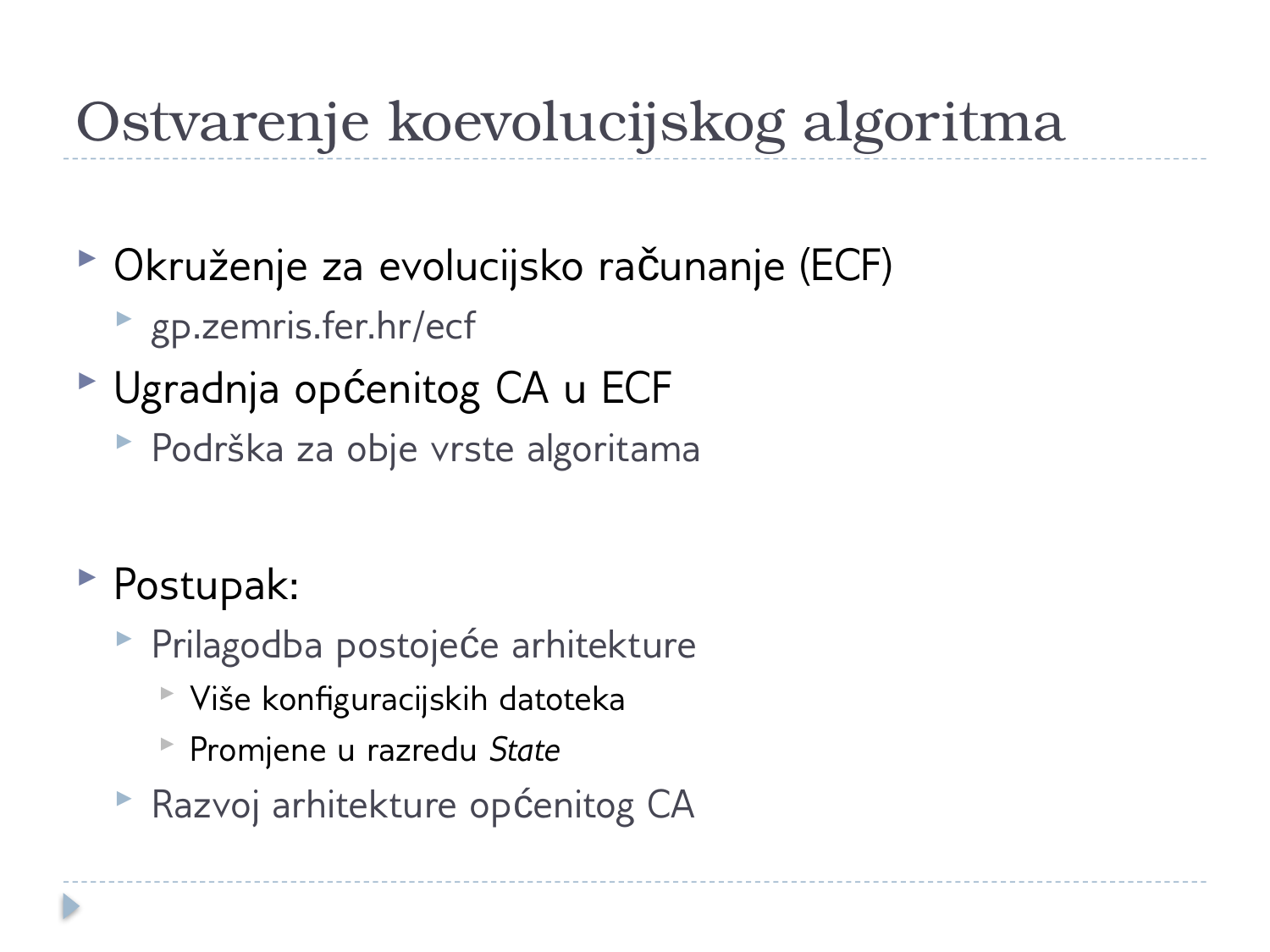

# Ostvarenje koevolucijskog algoritma
Okruženje za evolucijsko računanje (ECF)
gp.zemris.fer.hr/ecf
Ugradnja općenitog CA u ECF
Podrška za obje vrste algoritama

Postupak:
Prilagodba postojeće arhitekture
Više konfiguracijskih datoteka
Promjene u razredu State
Razvoj arhitekture općenitog CA